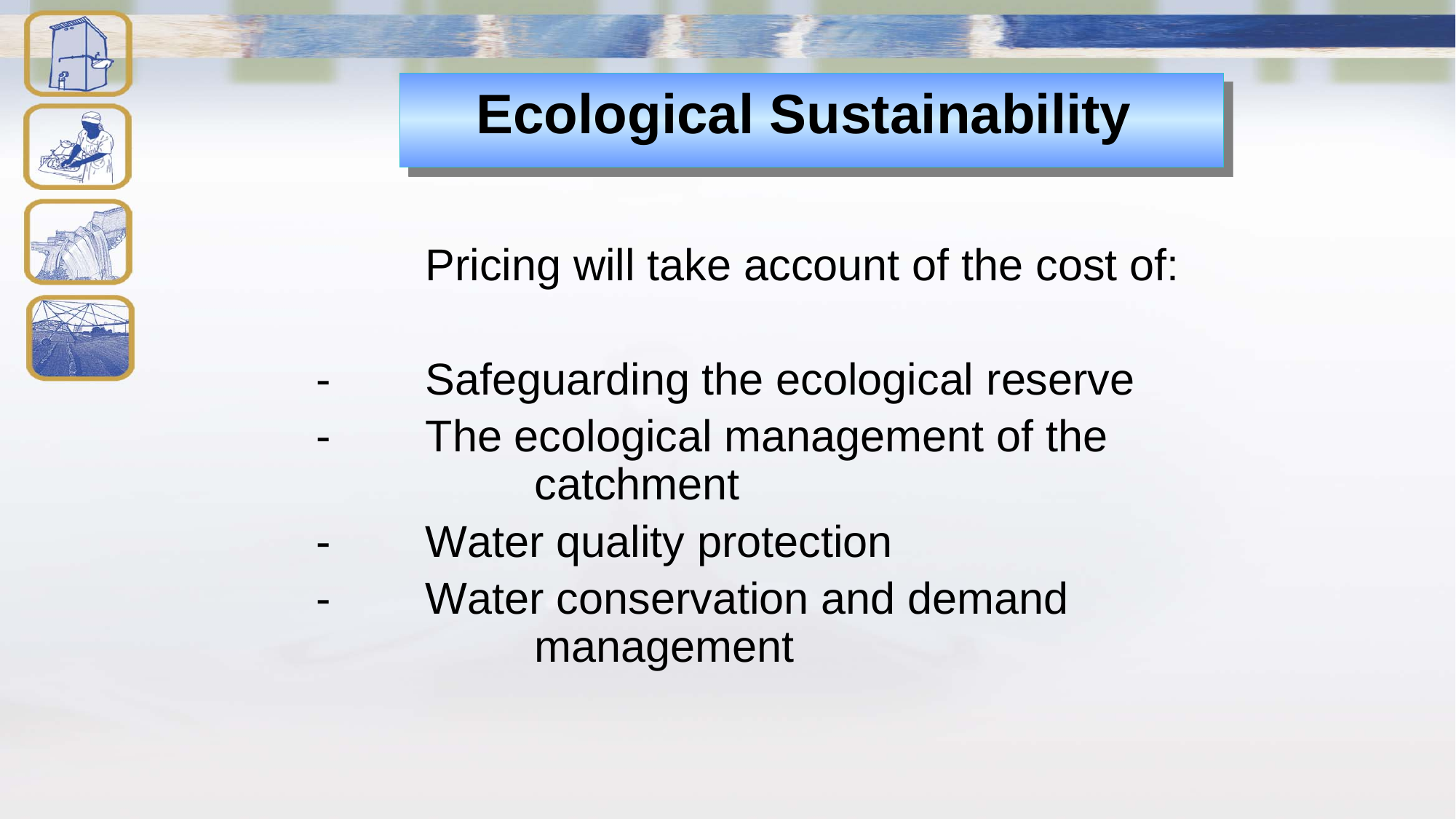

# Ecological Sustainability
	Pricing will take account of the cost of:

-   	Safeguarding the ecological reserve
-    	The ecological management of the 			catchment
- 	Water quality protection
-	Water conservation and demand 			management